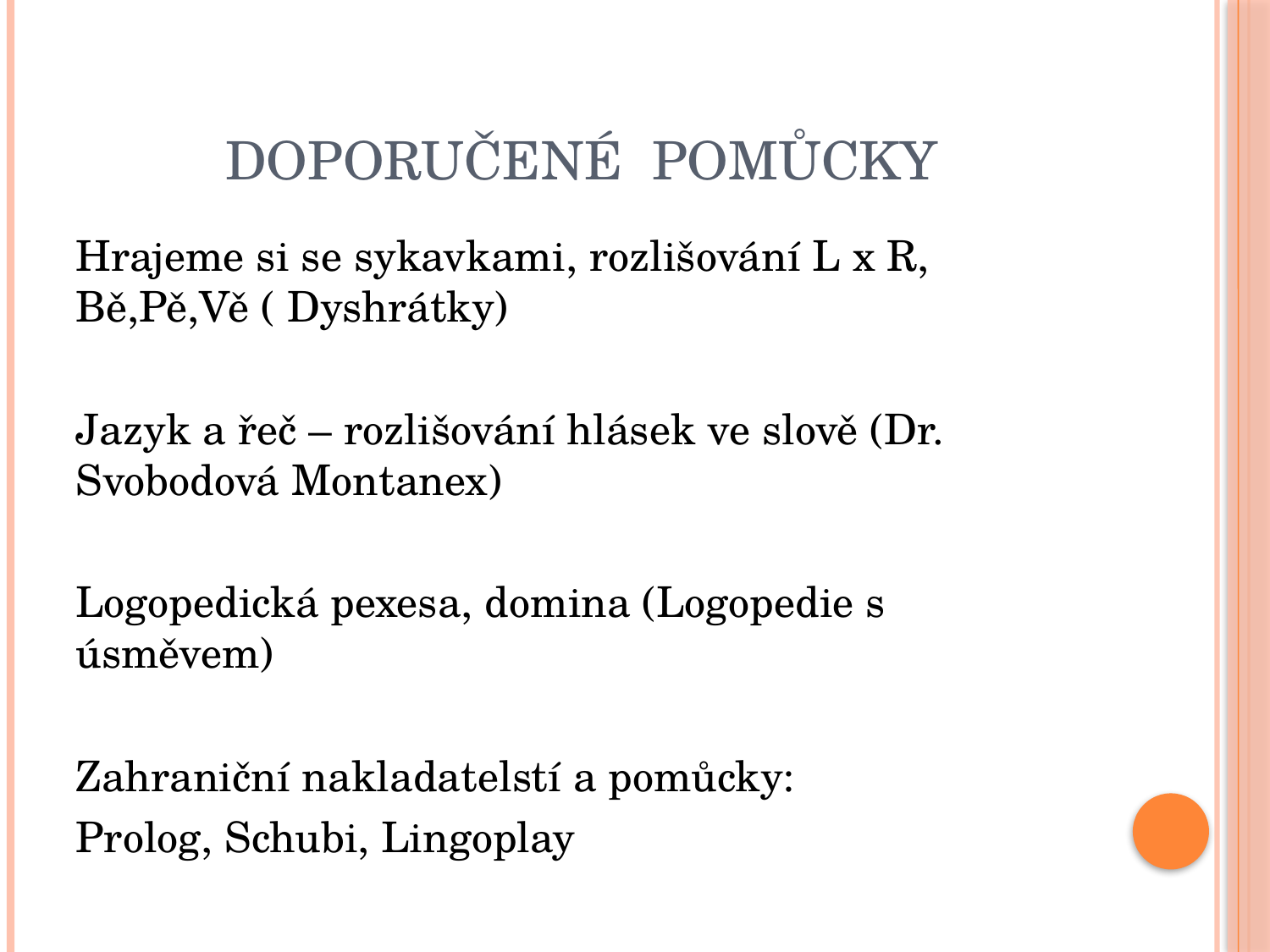

# DOPORUČENÉ  POMŮCKY
Hrajeme si se sykavkami, rozlišování L x R, Bě,Pě,Vě ( Dyshrátky)

Jazyk a řeč – rozlišování hlásek ve slově (Dr. Svobodová Montanex)

Logopedická pexesa, domina (Logopedie s úsměvem)

Zahraniční nakladatelstí a pomůcky:
Prolog, Schubi, Lingoplay